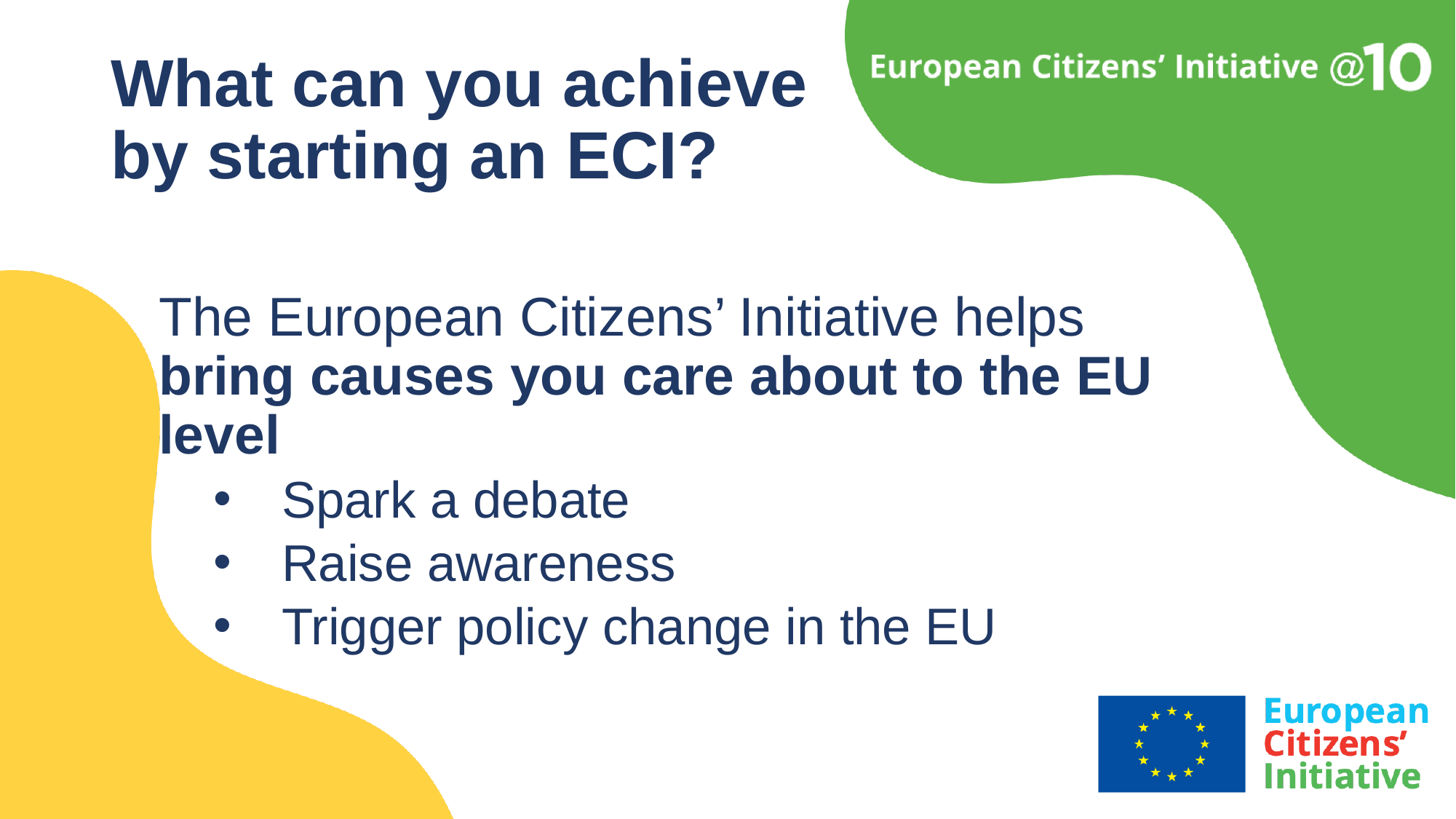

# What can you achieve by starting an ECI?
The European Citizens’ Initiative helps bring causes you care about to the EU level
Spark a debate
Raise awareness
Trigger policy change in the EU